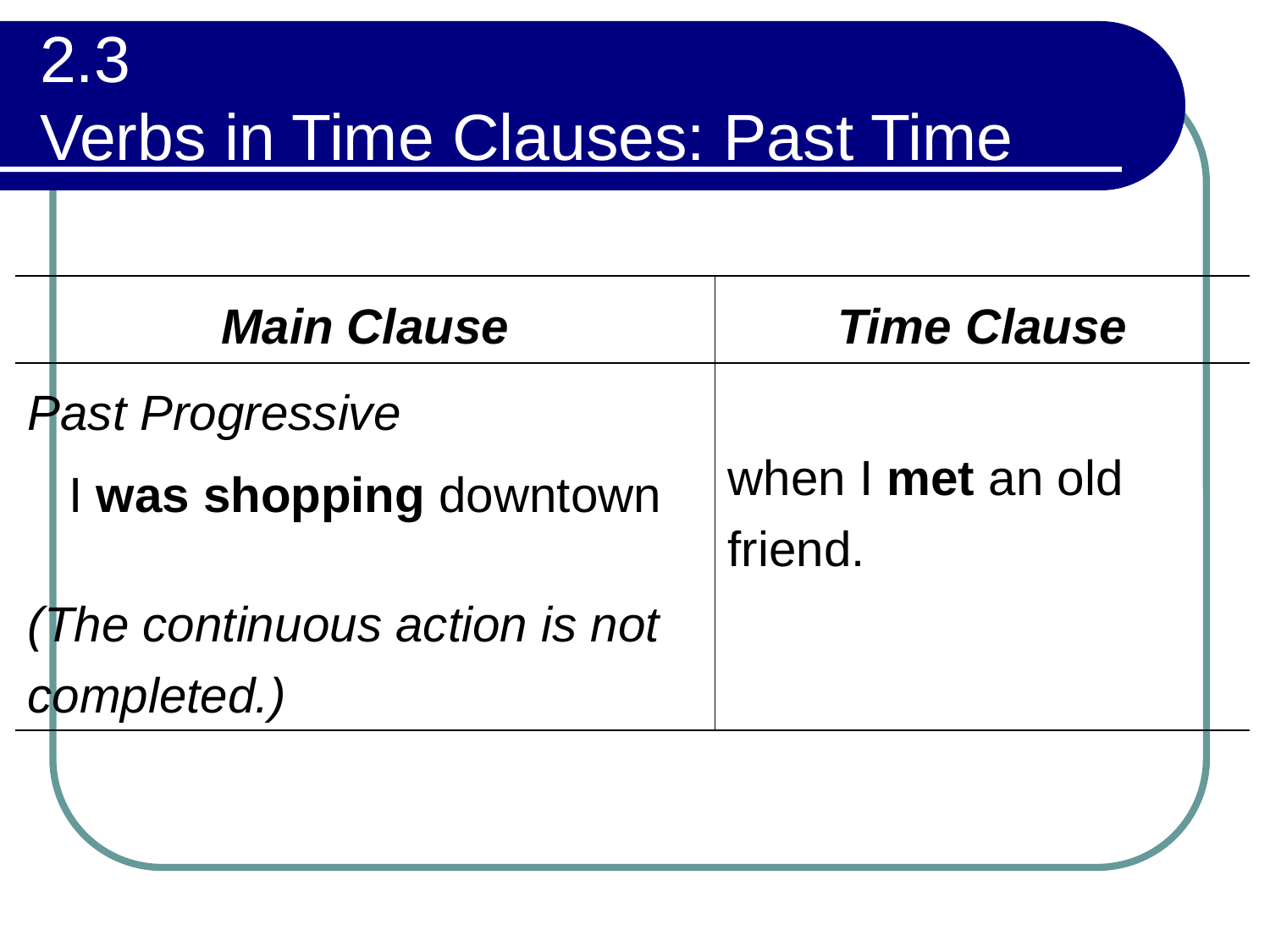

# 2.3 Verbs in Time Clauses: Past Time
| Main Clause | Time Clause |
| --- | --- |
| Past Progressive I was shopping downtown (The continuous action is not completed.) | when I met an old friend. |